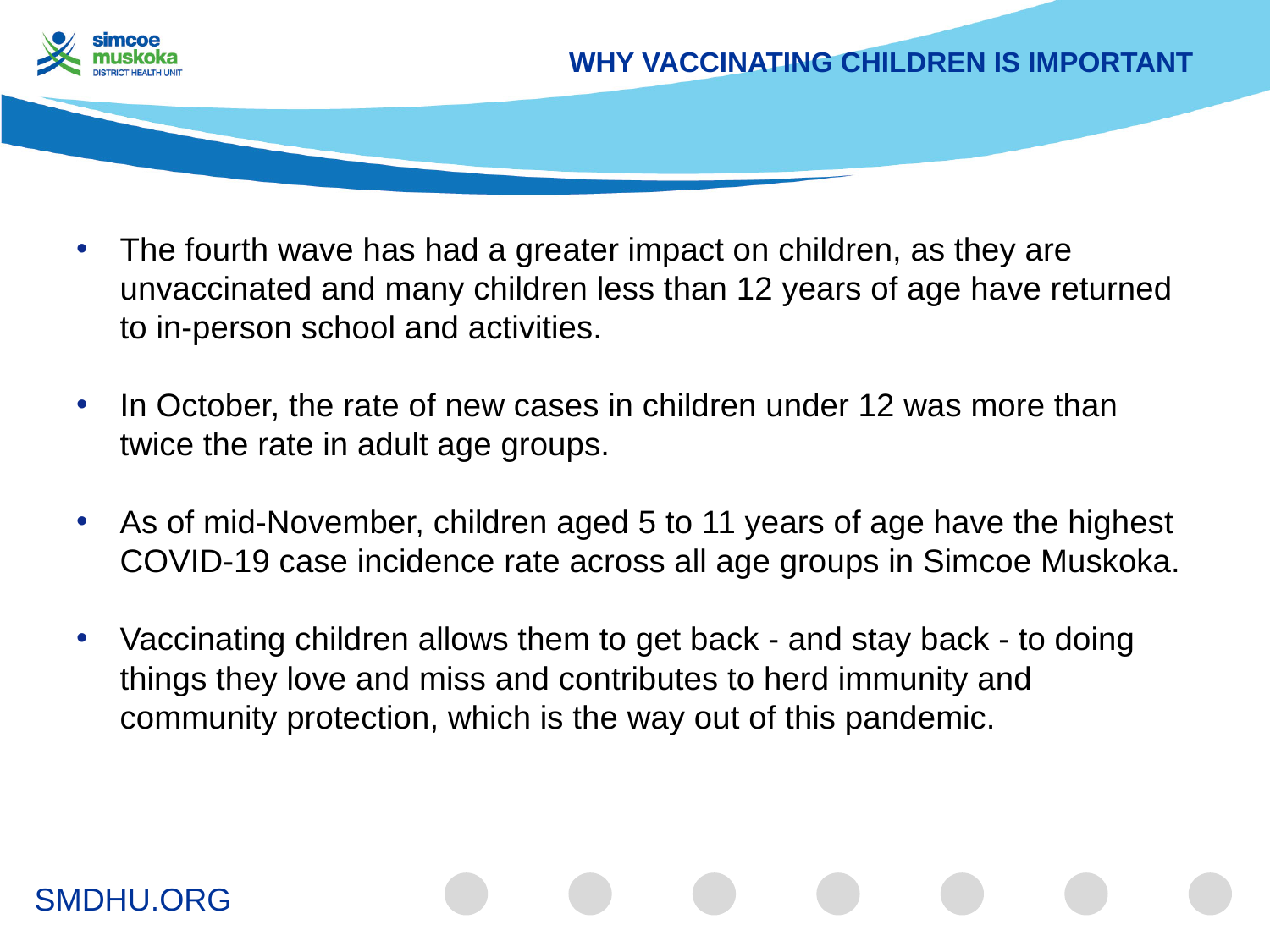

# Why vaccinating children is important
The fourth wave has had a greater impact on children, as they are unvaccinated and many children less than 12 years of age have returned to in-person school and activities.

In October, the rate of new cases in children under 12 was more than twice the rate in adult age groups.

As of mid‑November, children aged 5 to 11 years of age have the highest COVID-19 case incidence rate across all age groups in Simcoe Muskoka.

Vaccinating children allows them to get back - and stay back - to doing things they love and miss and contributes to herd immunity and community protection, which is the way out of this pandemic.